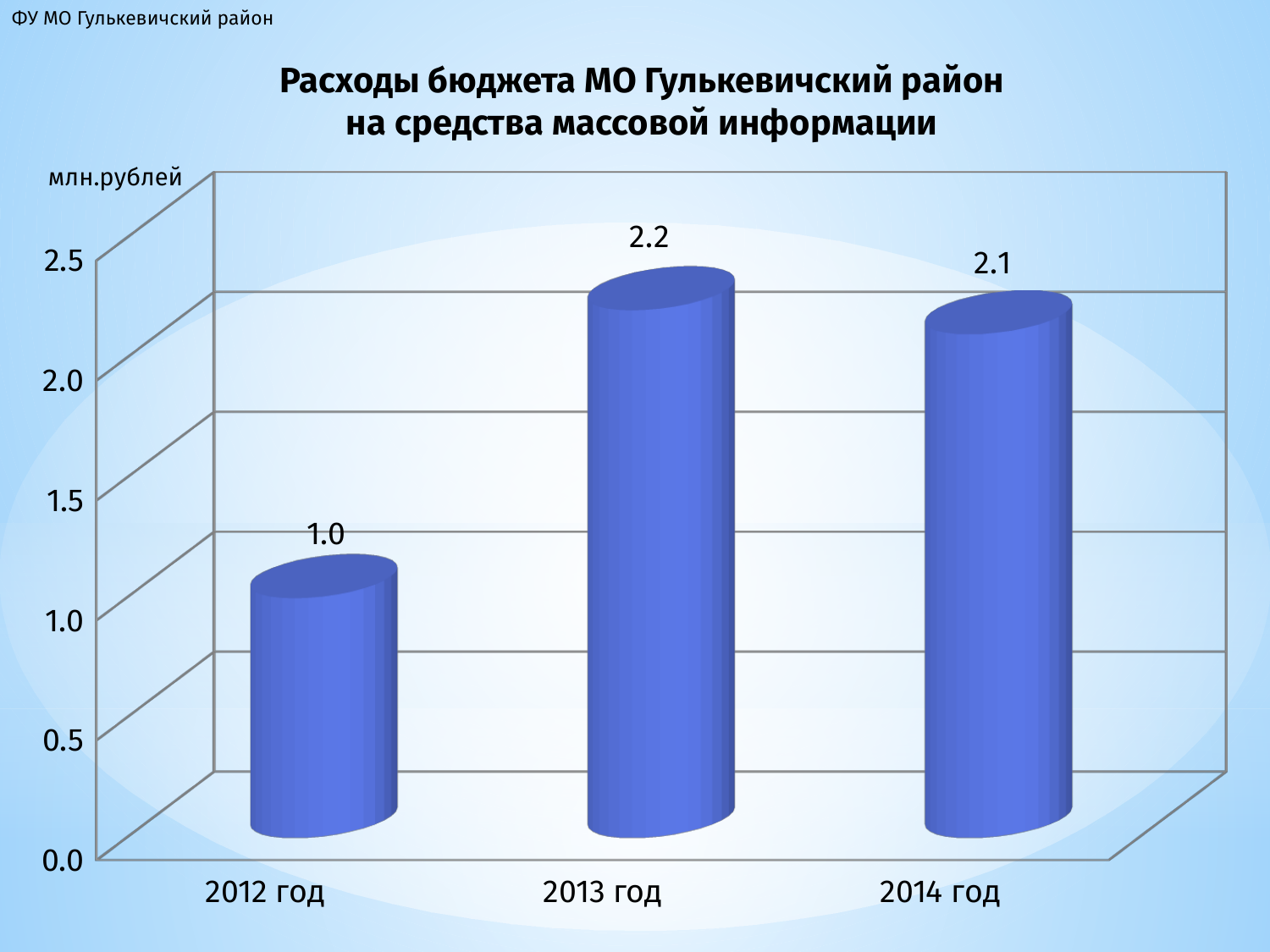

ФУ МО Гулькевичский район
Расходы бюджета МО Гулькевичский район
на средства массовой информации
млн.рублей

[unsupported chart]